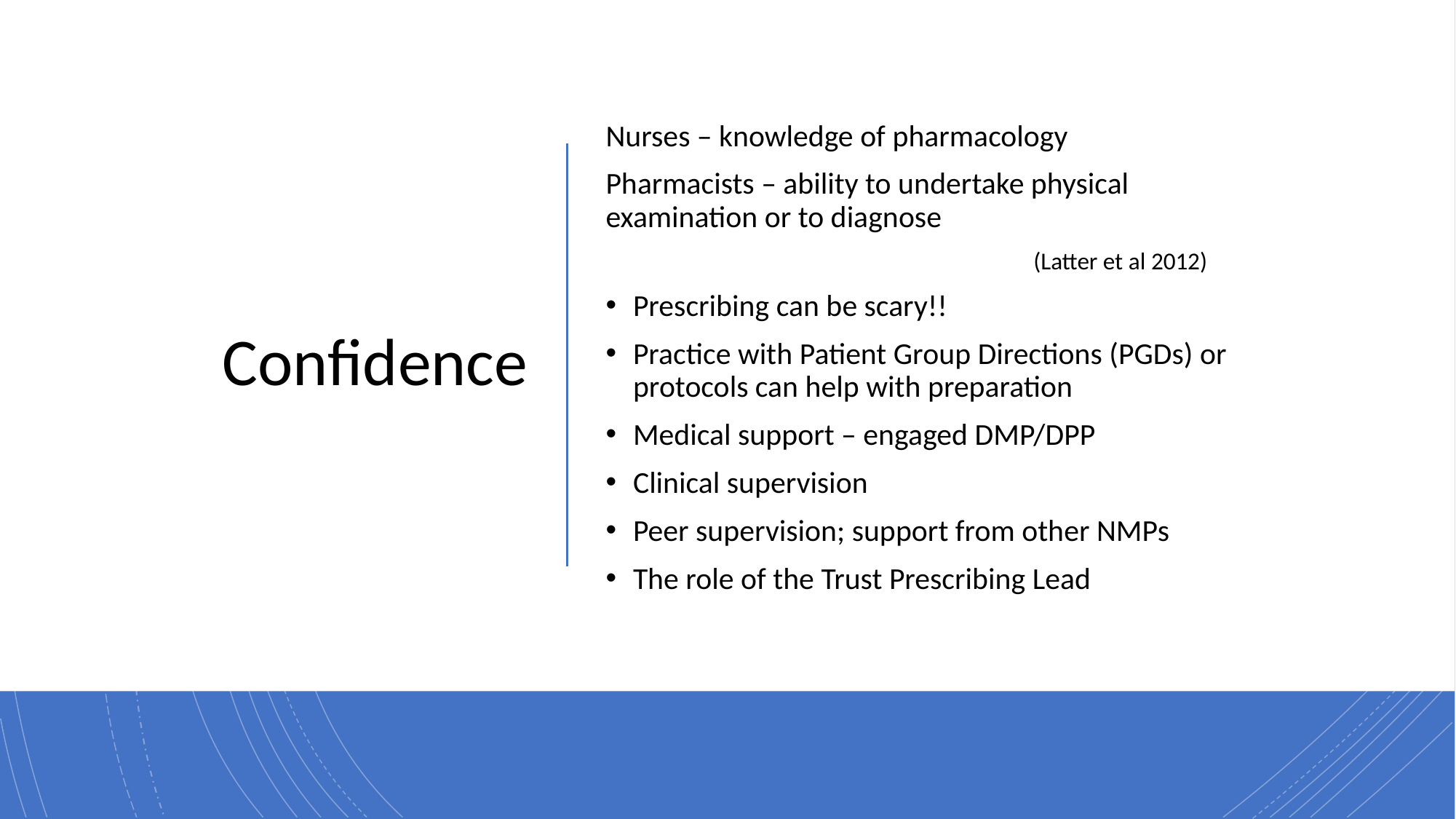

# Confidence
Nurses – knowledge of pharmacology
Pharmacists – ability to undertake physical examination or to diagnose
                                                                            (Latter et al 2012)
Prescribing can be scary!!
Practice with Patient Group Directions (PGDs) or protocols can help with preparation
Medical support – engaged DMP/DPP
Clinical supervision
Peer supervision; support from other NMPs
The role of the Trust Prescribing Lead